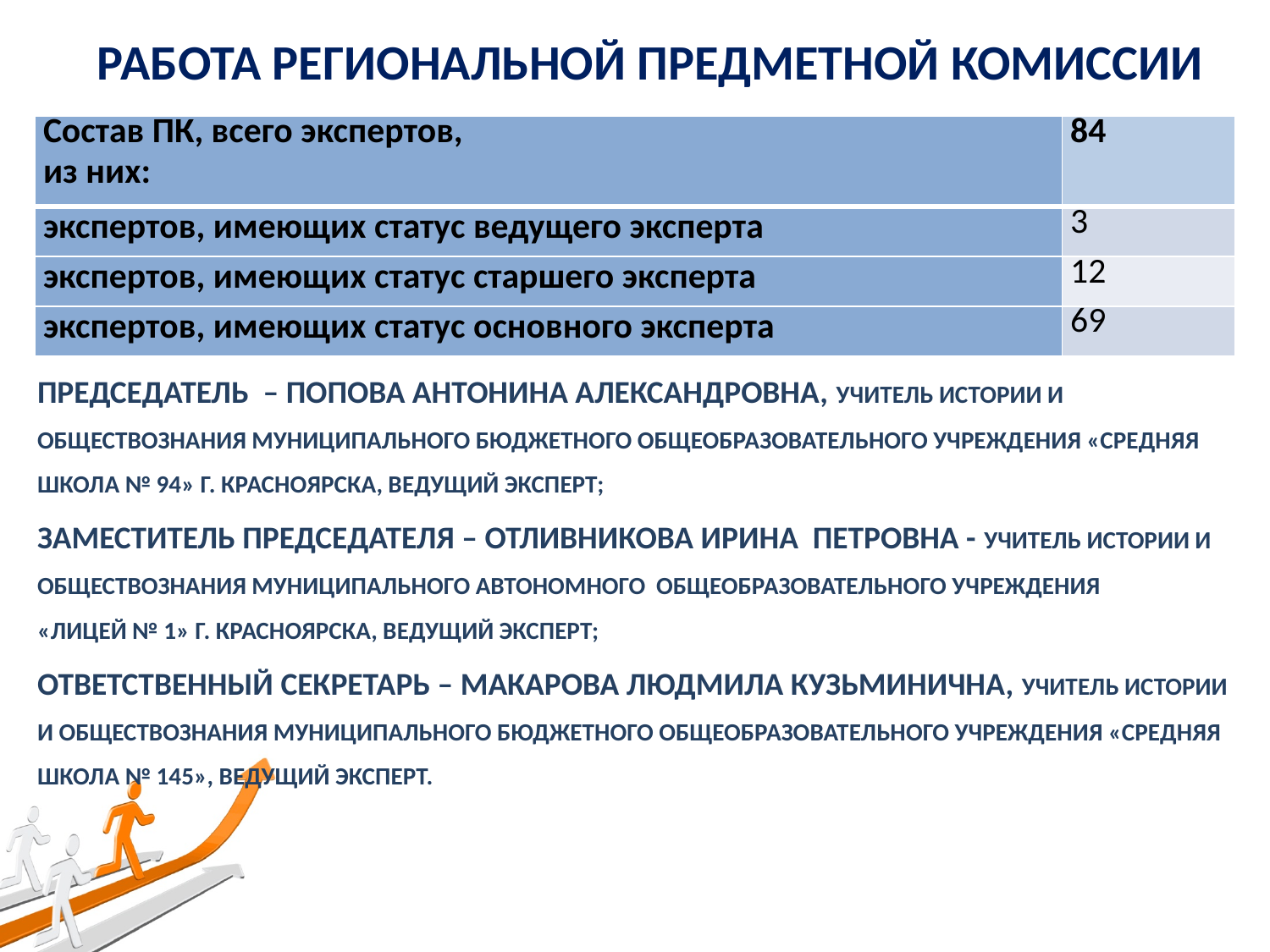

# РАБОТА РЕГИОНАЛЬНОЙ ПРЕДМЕТНОЙ КОМИССИИ
| Состав ПК, всего экспертов, из них: | 84 |
| --- | --- |
| экспертов, имеющих статус ведущего эксперта | 3 |
| экспертов, имеющих статус старшего эксперта | 12 |
| экспертов, имеющих статус основного эксперта | 69 |
Председатель  – Попова Антонина Александровна, учитель истории и обществознания муниципального бюджетного общеобразовательного учреждения «Средняя школа № 94» г. Красноярска, ведущий эксперт;
Заместитель председателя – Отливникова Ирина  Петровна - учитель истории и обществознания муниципального автономного  общеобразовательного учреждения
«Лицей № 1» г. Красноярска, ведущий эксперт;
Ответственный секретарь – Макарова Людмила Кузьминична, учитель истории и обществознания муниципального бюджетного общеобразовательного учреждения «Средняя школа № 145», ведущий эксперт.